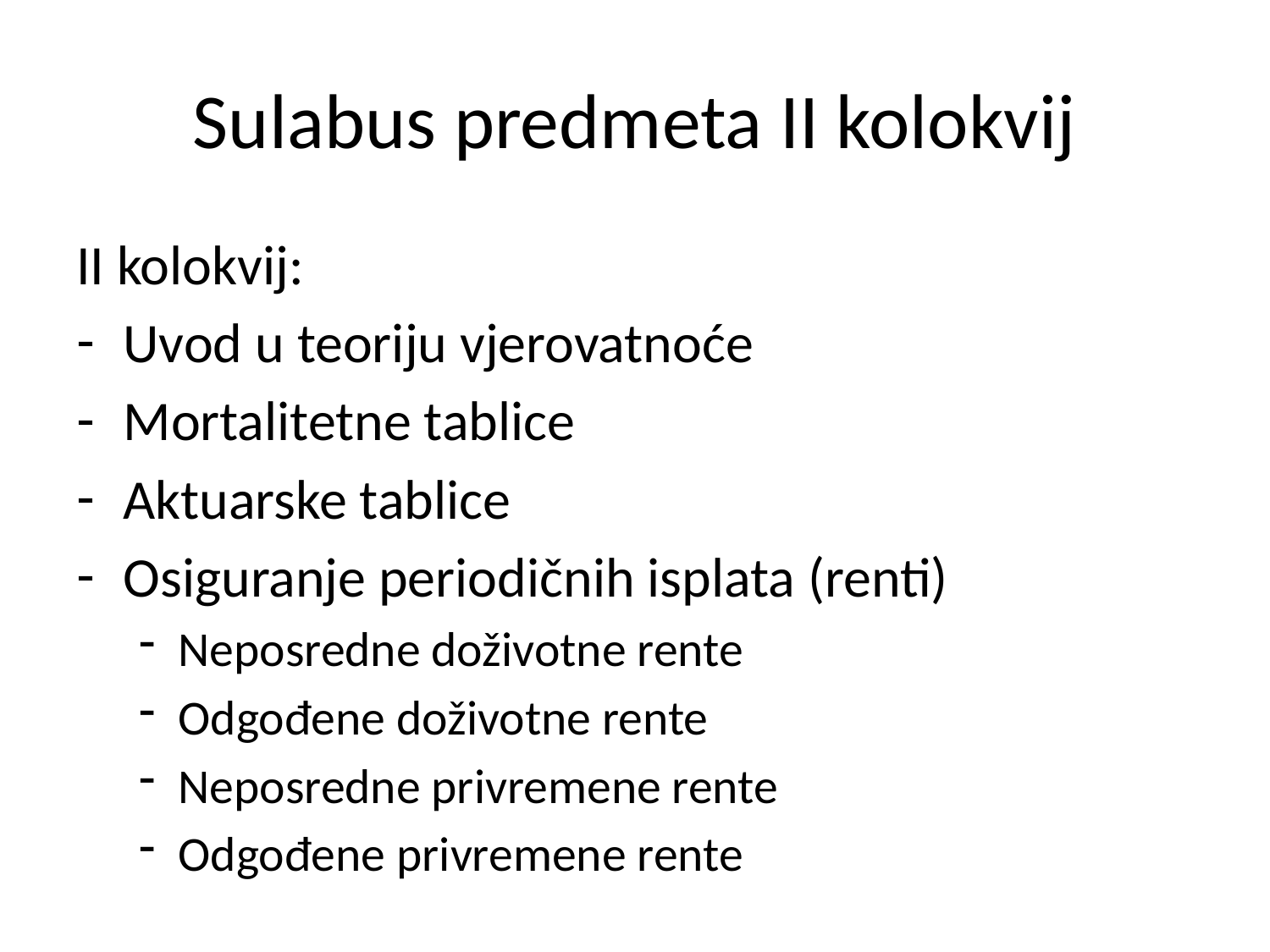

# Sulabus predmeta II kolokvij
II kolokvij:
Uvod u teoriju vjerovatnoće
Mortalitetne tablice
Aktuarske tablice
Osiguranje periodičnih isplata (renti)
Neposredne doživotne rente
Odgođene doživotne rente
Neposredne privremene rente
Odgođene privremene rente